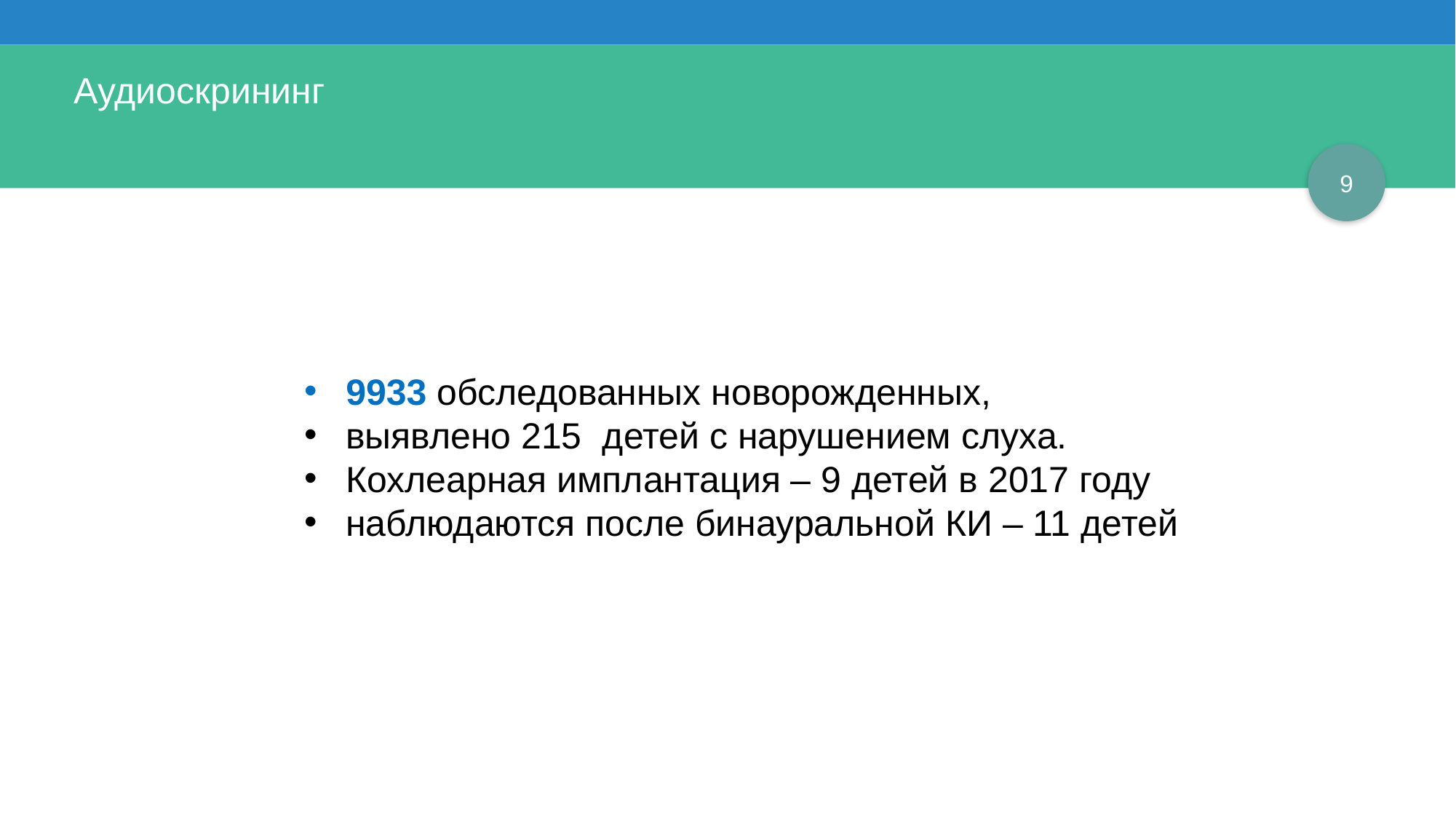

# Аудиоскрининг
9
9933 обследованных новорожденных,
выявлено 215  детей с нарушением слуха.
Кохлеарная имплантация – 9 детей в 2017 году
наблюдаются после бинауральной КИ – 11 детей